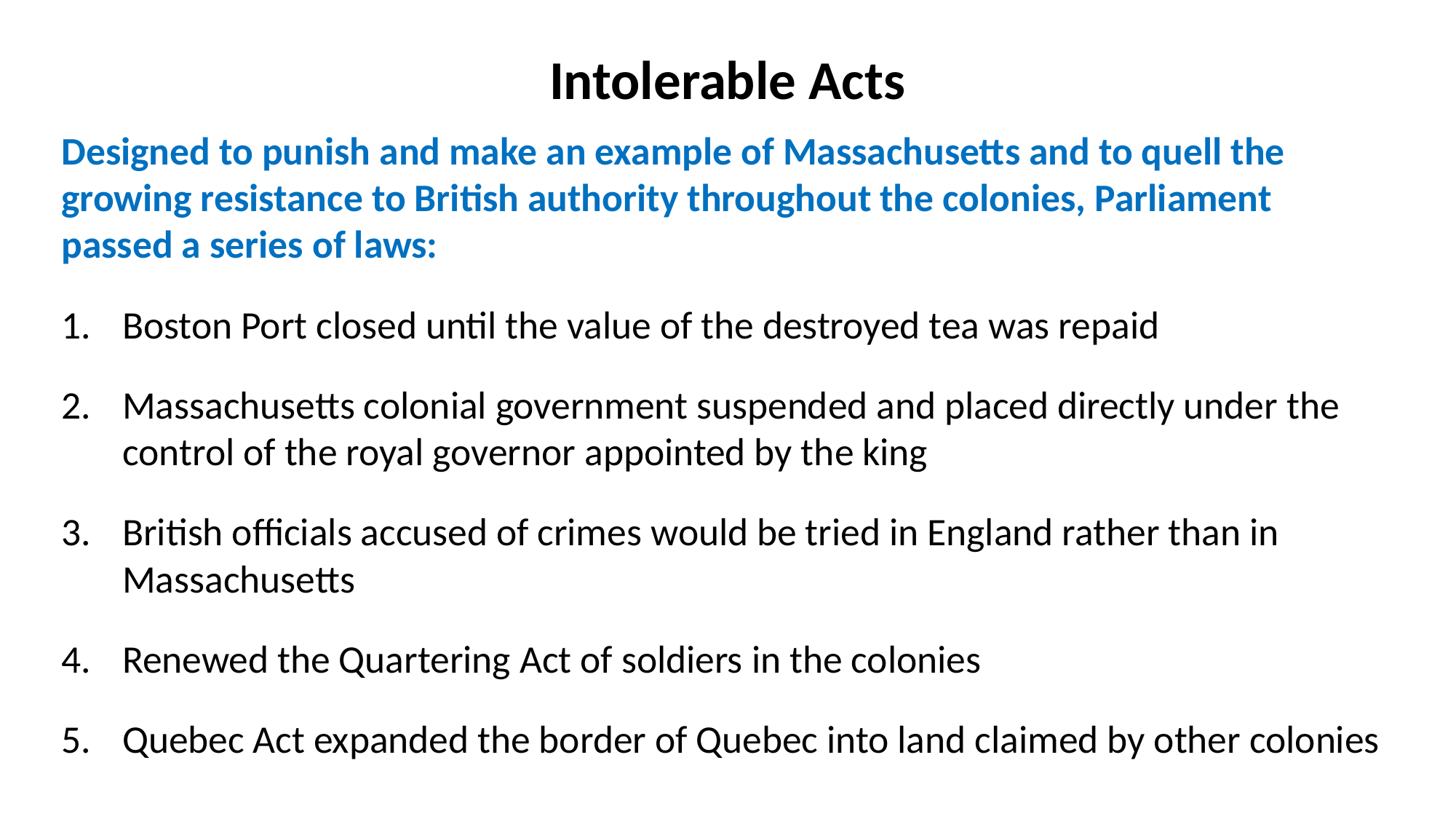

# Intolerable Acts
Designed to punish and make an example of Massachusetts and to quell the growing resistance to British authority throughout the colonies, Parliament passed a series of laws:
Boston Port closed until the value of the destroyed tea was repaid
Massachusetts colonial government suspended and placed directly under the control of the royal governor appointed by the king
British officials accused of crimes would be tried in England rather than in Massachusetts
Renewed the Quartering Act of soldiers in the colonies
Quebec Act expanded the border of Quebec into land claimed by other colonies